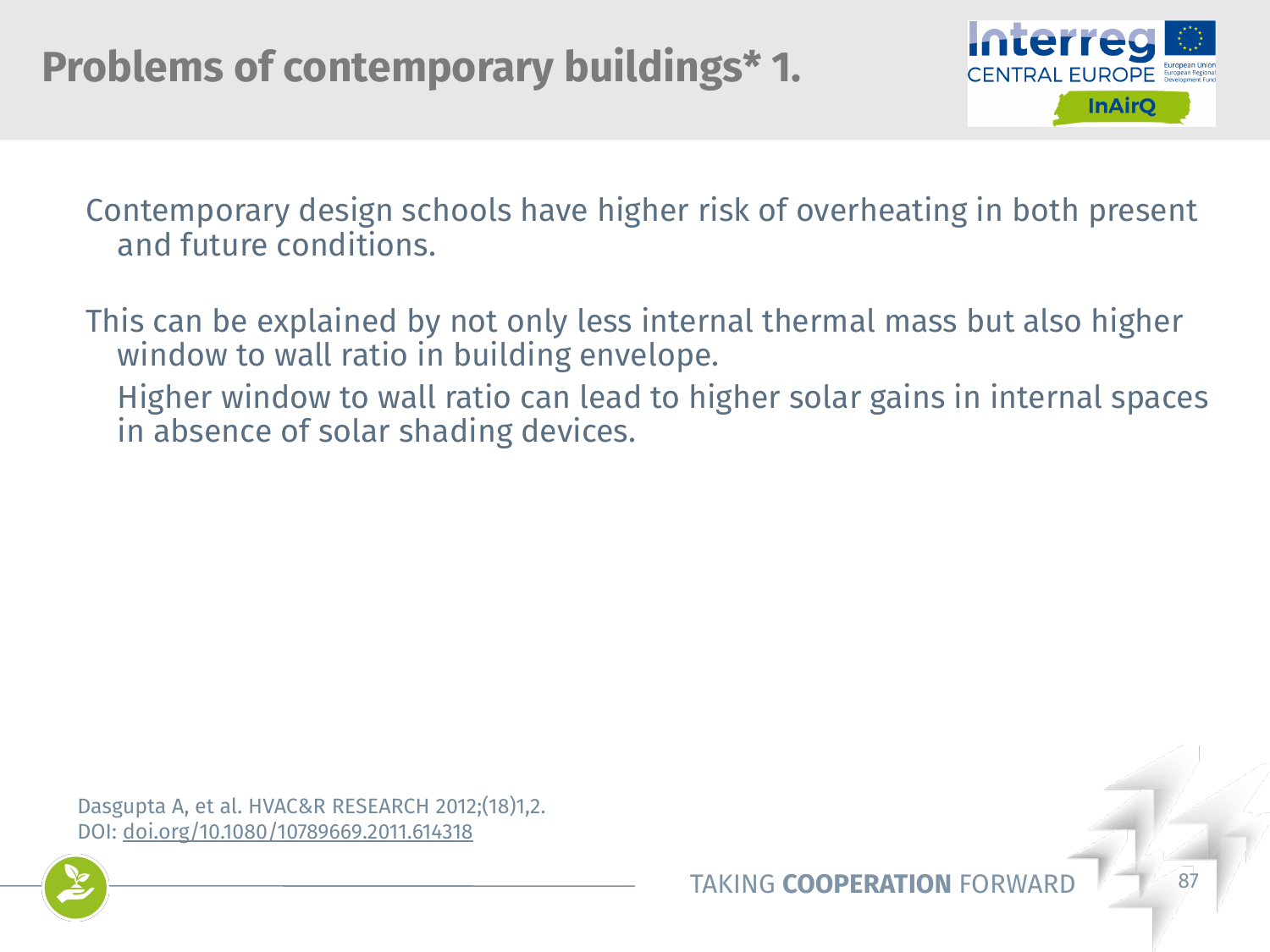

# Problems of contemporary buildings* 1.
Contemporary design schools have higher risk of overheating in both present and future conditions.
This can be explained by not only less internal thermal mass but also higher window to wall ratio in building envelope.
	Higher window to wall ratio can lead to higher solar gains in internal spaces in absence of solar shading devices.
Dasgupta A, et al. HVAC&R RESEARCH 2012;(18)1,2.
DOI: doi.org/10.1080/10789669.2011.614318